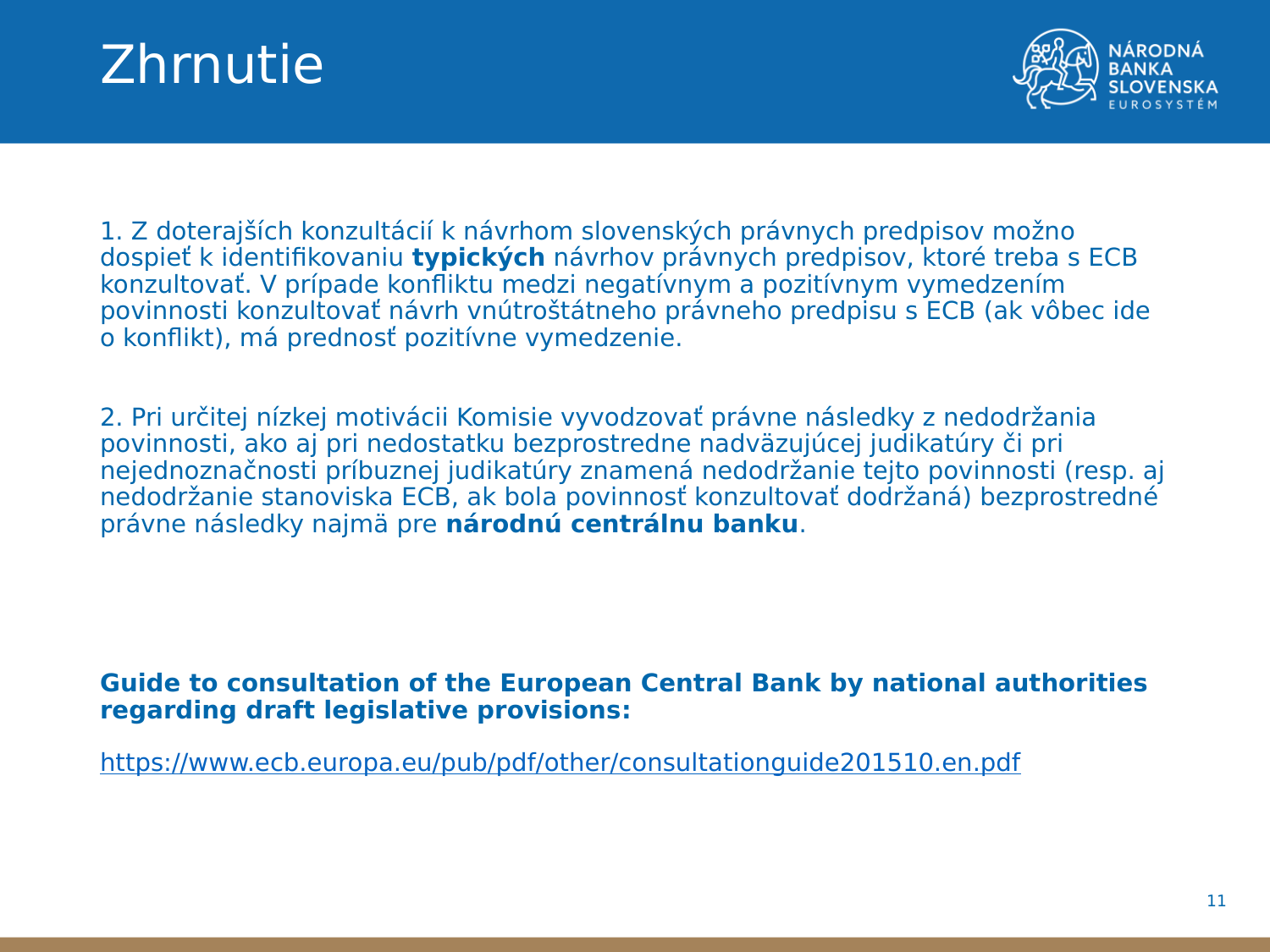

Zhrnutie
# 1. Z doterajších konzultácií k návrhom slovenských právnych predpisov možno dospieť k identifikovaniu typických návrhov právnych predpisov, ktoré treba s ECB konzultovať. V prípade konfliktu medzi negatívnym a pozitívnym vymedzením povinnosti konzultovať návrh vnútroštátneho právneho predpisu s ECB (ak vôbec ide o konflikt), má prednosť pozitívne vymedzenie. 2. Pri určitej nízkej motivácii Komisie vyvodzovať právne následky z nedodržania povinnosti, ako aj pri nedostatku bezprostredne nadväzujúcej judikatúry či pri nejednoznačnosti príbuznej judikatúry znamená nedodržanie tejto povinnosti (resp. aj nedodržanie stanoviska ECB, ak bola povinnosť konzultovať dodržaná) bezprostredné právne následky najmä pre národnú centrálnu banku. Guide to consultation of the European Central Bank by national authorities regarding draft legislative provisions: https://www.ecb.europa.eu/pub/pdf/other/consultationguide201510.en.pdf
11